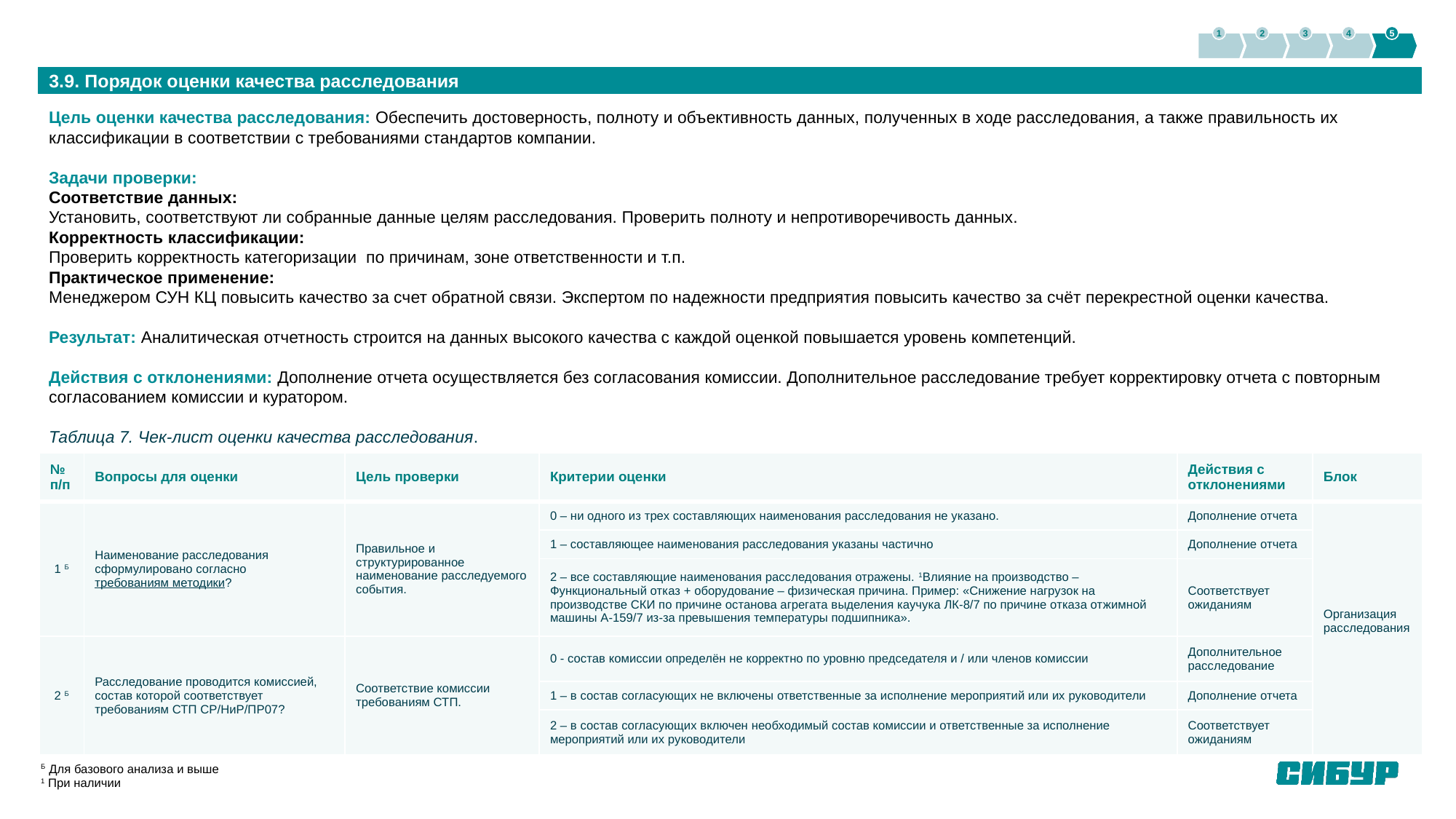

1
2
3
4
5

3.9. Порядок оценки качества расследования
Цель оценки качества расследования: Обеспечить достоверность, полноту и объективность данных, полученных в ходе расследования, а также правильность их классификации в соответствии с требованиями стандартов компании.

Задачи проверки:
Соответствие данных:
Установить, соответствуют ли собранные данные целям расследования. Проверить полноту и непротиворечивость данных.
Корректность классификации:
Проверить корректность категоризации  по причинам, зоне ответственности и т.п.
Практическое применение:
Менеджером СУН КЦ повысить качество за счет обратной связи. Экспертом по надежности предприятия повысить качество за счёт перекрестной оценки качества.

Результат: Аналитическая отчетность строится на данных высокого качества с каждой оценкой повышается уровень компетенций.

Действия с отклонениями: Дополнение отчета осуществляется без согласования комиссии. Дополнительное расследование требует корректировку отчета с повторным согласованием комиссии и куратором.

Таблица 7. Чек-лист оценки качества расследования.
| № п/п | Вопросы для оценки | Цель проверки | Критерии оценки | Действия с отклонениями | Блок |
| --- | --- | --- | --- | --- | --- |
| 1 Б | Наименование расследования сформулировано согласно требованиям методики? | Правильное и структурированное наименование расследуемого события. | 0 – ни одного из трех составляющих наименования расследования не указано. | Дополнение отчета | Организация расследования |
|  |  |  | 1 – составляющее наименования расследования указаны частично | Дополнение отчета |  |
|  |  |  | 2 – все составляющие наименования расследования отражены. 1Влияние на производство – Функциональный отказ + оборудование – физическая причина. Пример: «Снижение нагрузок на производстве СКИ по причине останова агрегата выделения каучука ЛК-8/7 по причине отказа отжимной машины А-159/7 из-за превышения температуры подшипника». | Соответствует ожиданиям |  |
| 2 Б | Расследование проводится комиссией, состав которой соответствует требованиям СТП СР/НиР/ПР07? | Соответствие комиссии требованиям СТП. | 0 - состав комиссии определён не корректно по уровню председателя и / или членов комиссии | Дополнительное расследование |  |
|  |  |  | 1 – в состав согласующих не включены ответственные за исполнение мероприятий или их руководители | Дополнение отчета |  |
|  |  |  | 2 – в состав согласующих включен необходимый состав комиссии и ответственные за исполнение мероприятий или их руководители | Соответствует ожиданиям |  |
Б Для базового анализа и выше
1 При наличии